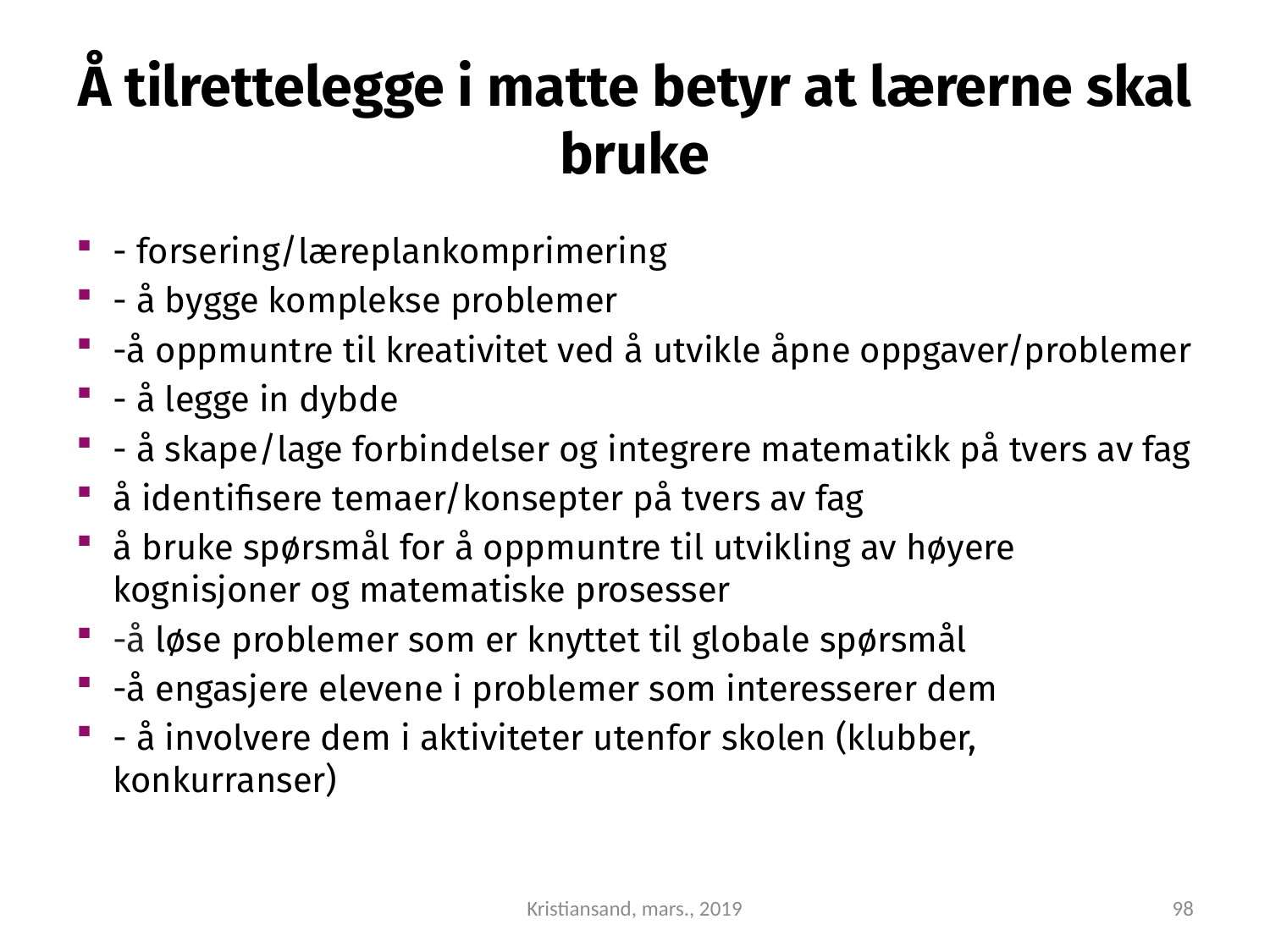

# Å tilrettelegge i matte betyr at lærerne skal bruke
- forsering/læreplankomprimering
- å bygge komplekse problemer
-å oppmuntre til kreativitet ved å utvikle åpne oppgaver/problemer
- å legge in dybde
- å skape/lage forbindelser og integrere matematikk på tvers av fag
å identifisere temaer/konsepter på tvers av fag
å bruke spørsmål for å oppmuntre til utvikling av høyere kognisjoner og matematiske prosesser
-å løse problemer som er knyttet til globale spørsmål
-å engasjere elevene i problemer som interesserer dem
- å involvere dem i aktiviteter utenfor skolen (klubber, konkurranser)

Kristiansand, mars., 2019
98